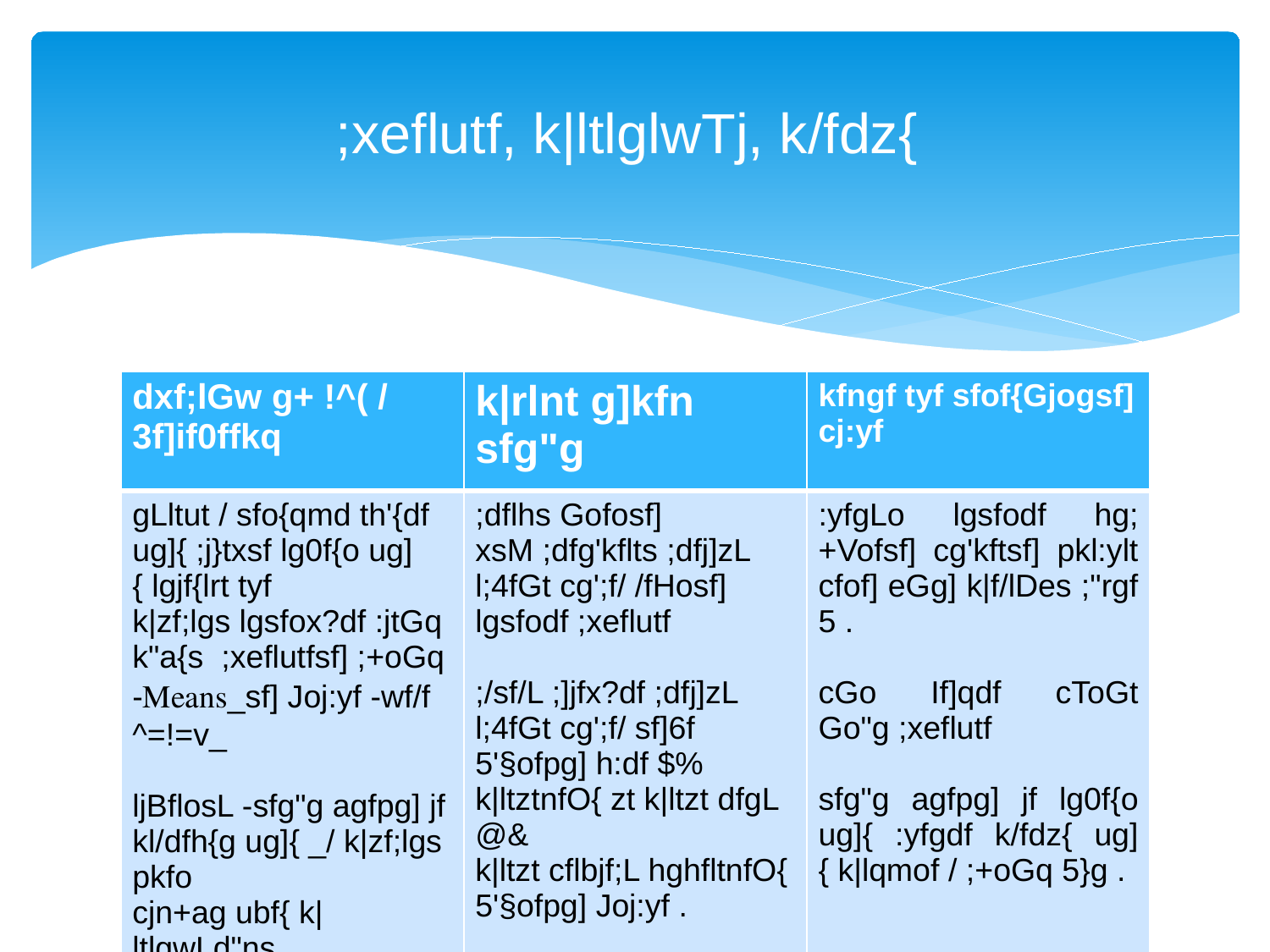

# ;xeflutf, k|ltlglwTj, k/fdz{
| dxf;lGw g+ !^( / 3f]if0ffkq | k|rlnt g]kfn sfg"g | kfngf tyf sfof{Gjogsf] cj:yf |
| --- | --- | --- |
| gLltut / sfo{qmd th'{df ug]{ ;j}txsf lg0f{o ug]{ lgjf{lrt tyf k|zf;lgs lgsfox?df :jtGq k"a{s ;xeflutfsf] ;+oGq -Means\_sf] Joj:yf -wf/f ^=!=v\_ ljBflosL -sfg"g agfpg] jf kl/dfh{g ug]{ \_/ k|zf;lgs pkfo cjn+ag ubf{ k|ltlgwLd"ns ;+:yfdfkm{t / pko'Qm k|lqmofaf6 k/fdz{ ug]{ -^=!=u \_. k/fdz{ OdfGbf/L;fy tyf ;Demf}tf jf ;xdlt k|fKt ug]{ p2]Zo /xg'k5{ -wf/f &=@\_ , | ;dflhs Gofosf] xsM ;dfg'kflts ;dfj]zL l;4fGt cg';f/ /fHosf] lgsfodf ;xeflutf ;/sf/L ;]jfx?df ;dfj]zL l;4fGt cg';f/ sf]6f 5'§ofpg] h:df $% k|ltztnfO{ zt k|ltzt dfgL @& k|ltzt cflbjf;L hghfltnfO{ 5'§ofpg] Joj:yf . ;+3Lo Joj:yflksfdf ;dfg'kflts lgjf{rg k|0ffnL - ;+ljwfgsf] wf/f \*$=v\_ . | :yfgLo lgsfodf hg;+Vofsf] cg'kftsf] pkl:ylt cfof] eGg] k|f/lDes ;"rgf 5 . cGo If]qdf cToGt Go"g ;xeflutf sfg"g agfpg] jf lg0f{o ug]{ :yfgdf k/fdz{ ug]{ k|lqmof / ;+oGq 5}g . |